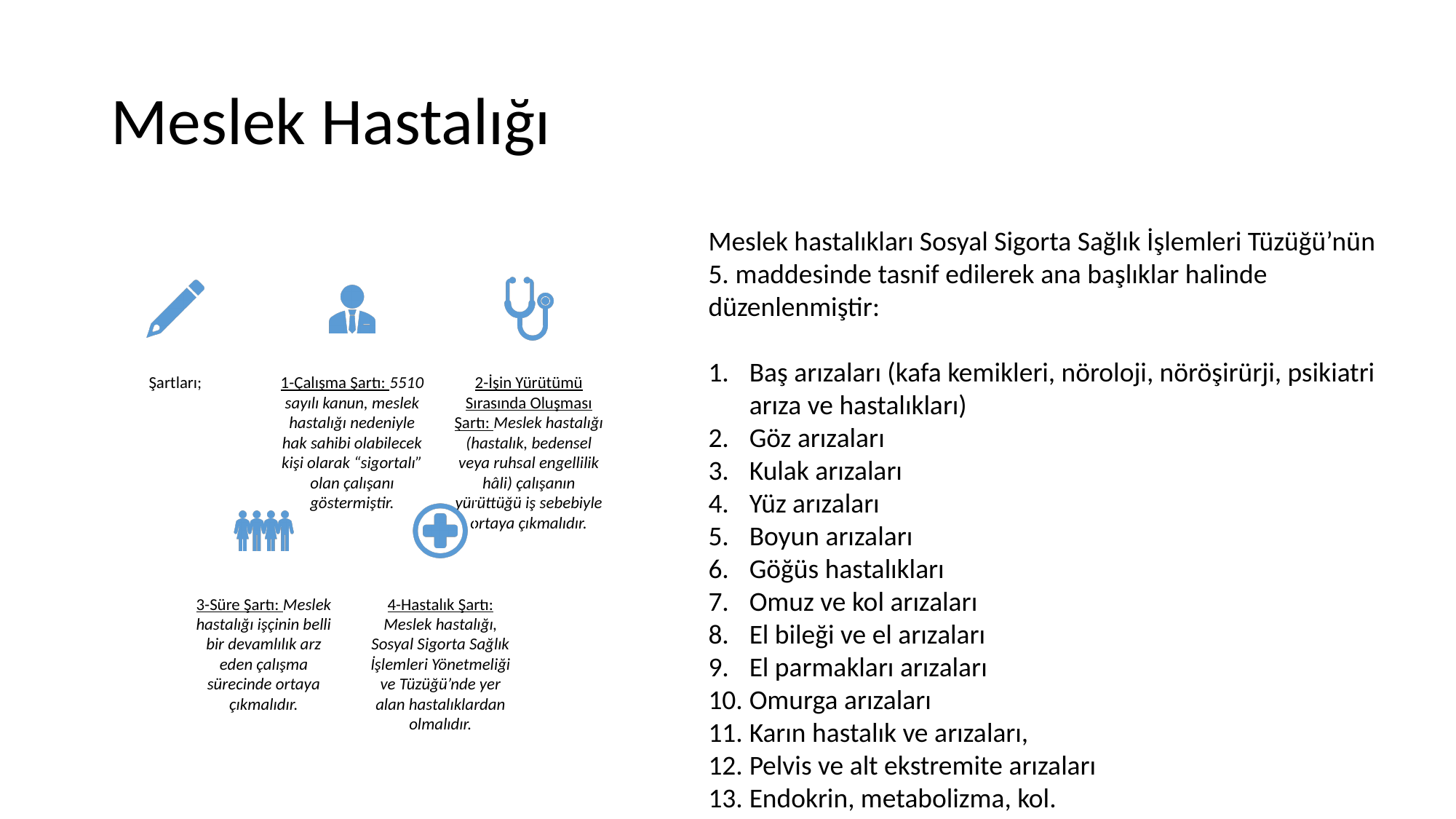

# Meslek Hastalığı
Şartları;
1-Çalışma Şartı: 5510 sayılı kanun, meslek hastalığı nedeniyle hak sahibi olabilecek kişi olarak “sigortalı” olan çalışanı göstermiştir.
2-İşin Yürütümü Sırasında Oluşması Şartı: Meslek hastalığı (hastalık, bedensel veya ruhsal engellilik hâli) çalışanın yürüttüğü iş sebebiyle ortaya çıkmalıdır.
3-Süre Şartı: Meslek hastalığı işçinin belli bir devamlılık arz eden çalışma sürecinde ortaya çıkmalıdır.
4-Hastalık Şartı: Meslek hastalığı, Sosyal Sigorta Sağlık İşlemleri Yönetmeliği ve Tüzüğü’nde yer alan hastalıklardan olmalıdır.
Meslek hastalıkları Sosyal Sigorta Sağlık İşlemleri Tüzüğü’nün 5. maddesinde tasnif edilerek ana başlıklar halinde düzenlenmiştir:

Baş arızaları (kafa kemikleri, nöroloji, nöröşirürji, psikiatri arıza ve hastalıkları)
Göz arızaları
Kulak arızaları
Yüz arızaları
Boyun arızaları
Göğüs hastalıkları
Omuz ve kol arızaları
El bileği ve el arızaları
El parmakları arızaları
Omurga arızaları
Karın hastalık ve arızaları,
Pelvis ve alt ekstremite arızaları
Endokrin, metabolizma, kol.